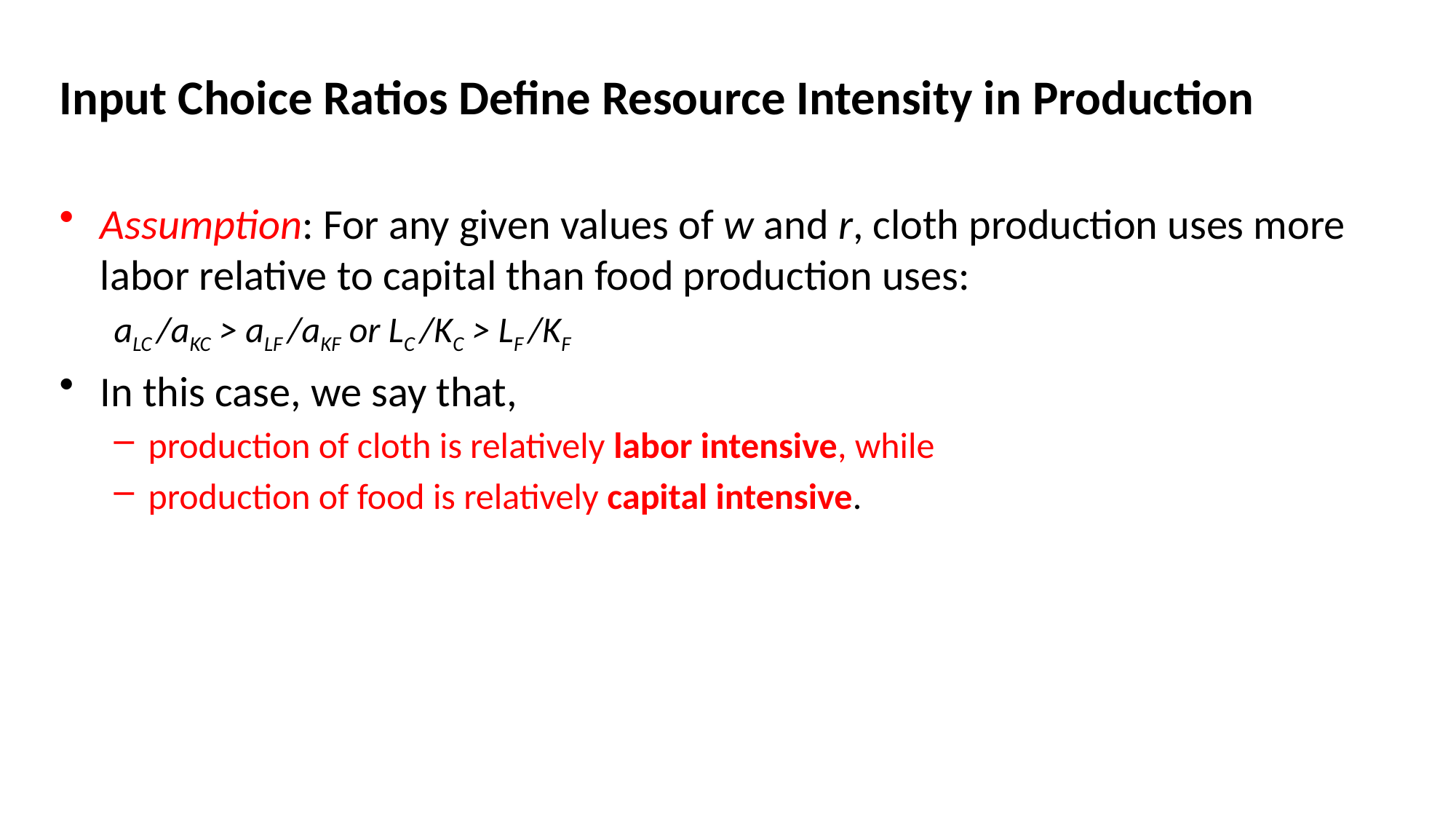

Input Choice Ratios Define Resource Intensity in Production
Assumption: For any given values of w and r, cloth production uses more labor relative to capital than food production uses:
aLC /aKC > aLF /aKF or LC /KC > LF /KF
In this case, we say that,
production of cloth is relatively labor intensive, while
production of food is relatively capital intensive.